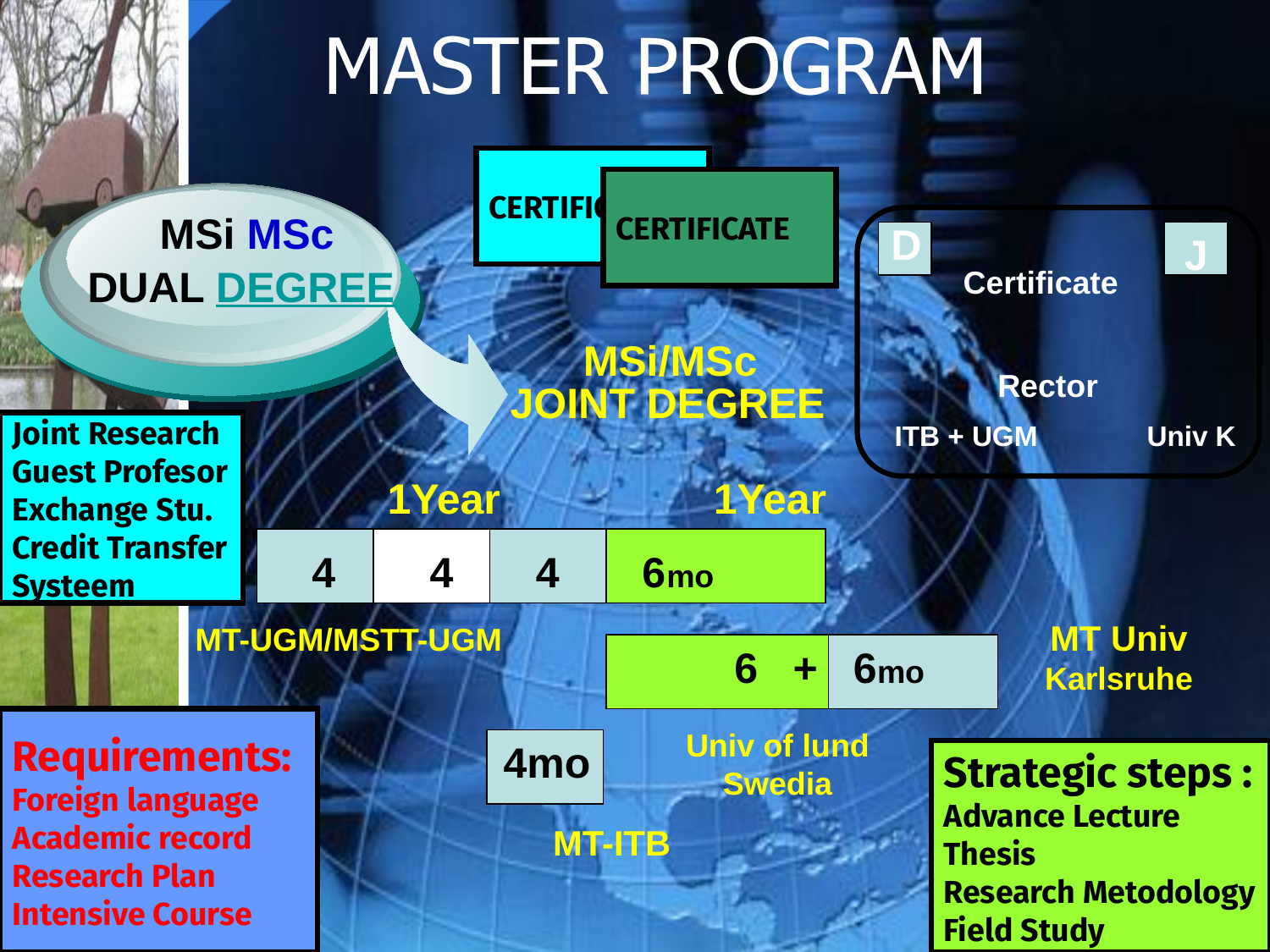

# MASTER PROGRAM
CERTIFICATE
CERTIFICATE

MSi MSc

D

J
Certificate
Rector
   ITB + UGM              Univ K
DUAL DEGREE

MSi/MSc
JOINT DEGREE
Joint Research
Guest Profesor
Exchange Stu.
Credit Transfer
Systeem
 1Year                  1Year

4        4       4       6mo
MT Univ
Karlsruhe
MT-UGM/MSTT-UGM

6   +   6mo

Requirements:
Foreign language
Academic record
Research Plan
Intensive Course
Univ of lund Swedia

4mo
MT-ITB
Strategic steps :
Advance Lecture
Thesis
Research Metodology
Field Study